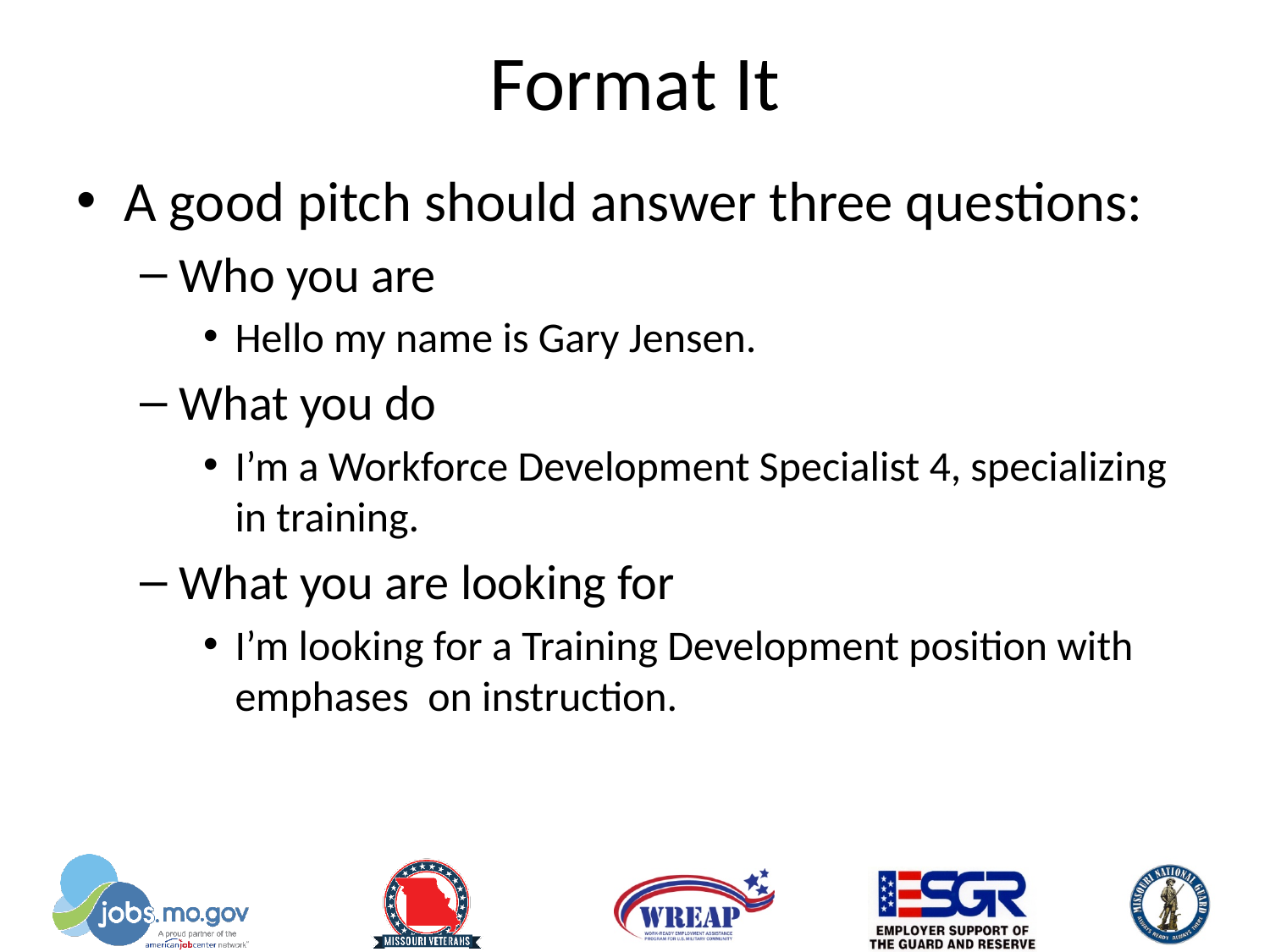

# Format It
A good pitch should answer three questions:
Who you are
Hello my name is Gary Jensen.
What you do
I’m a Workforce Development Specialist 4, specializing in training.
What you are looking for
I’m looking for a Training Development position with emphases  on instruction.